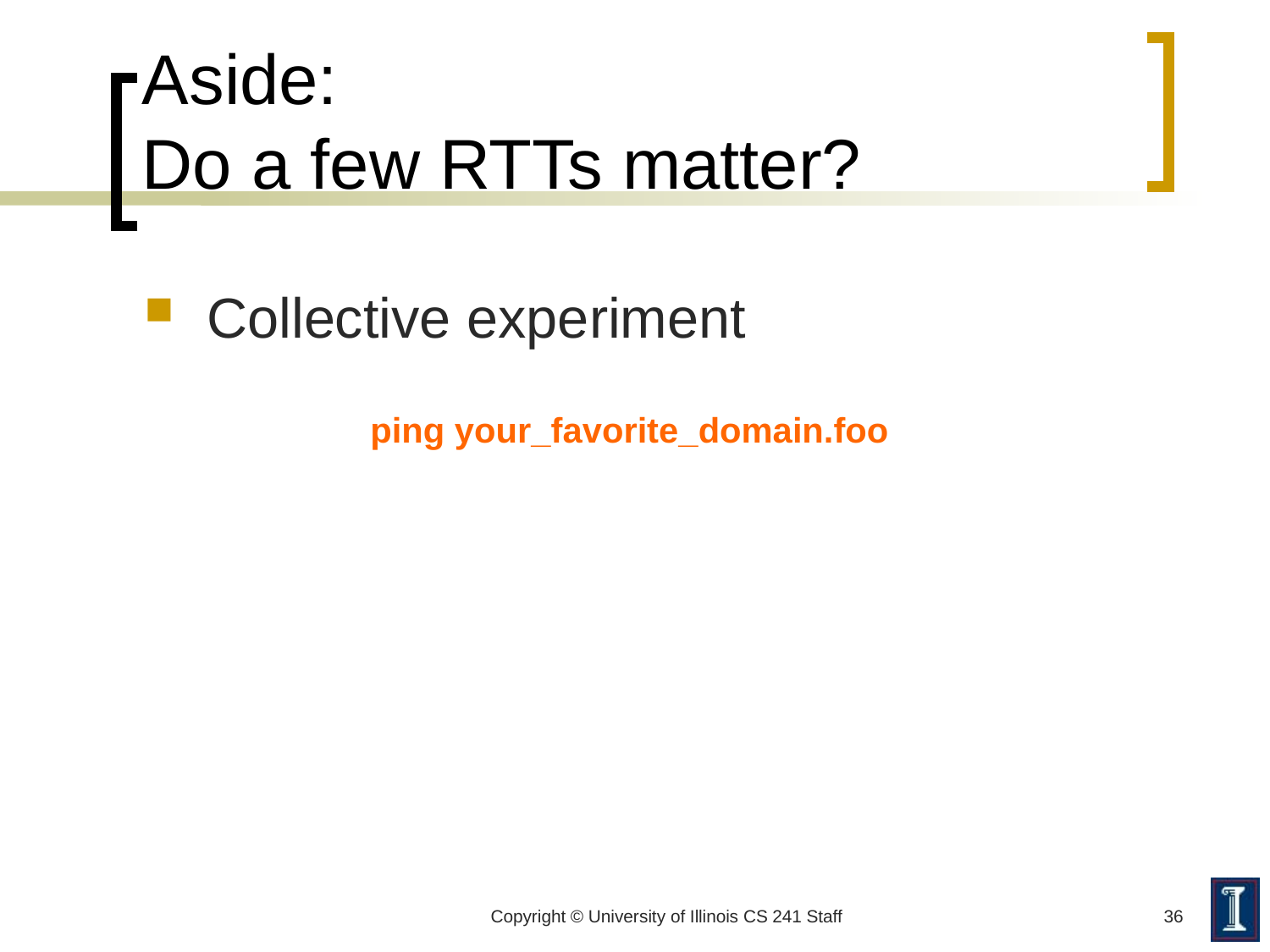

# Aside: Do a few RTTs matter?
Collective experiment
ping your_favorite_domain.foo
Copyright © University of Illinois CS 241 Staff
36